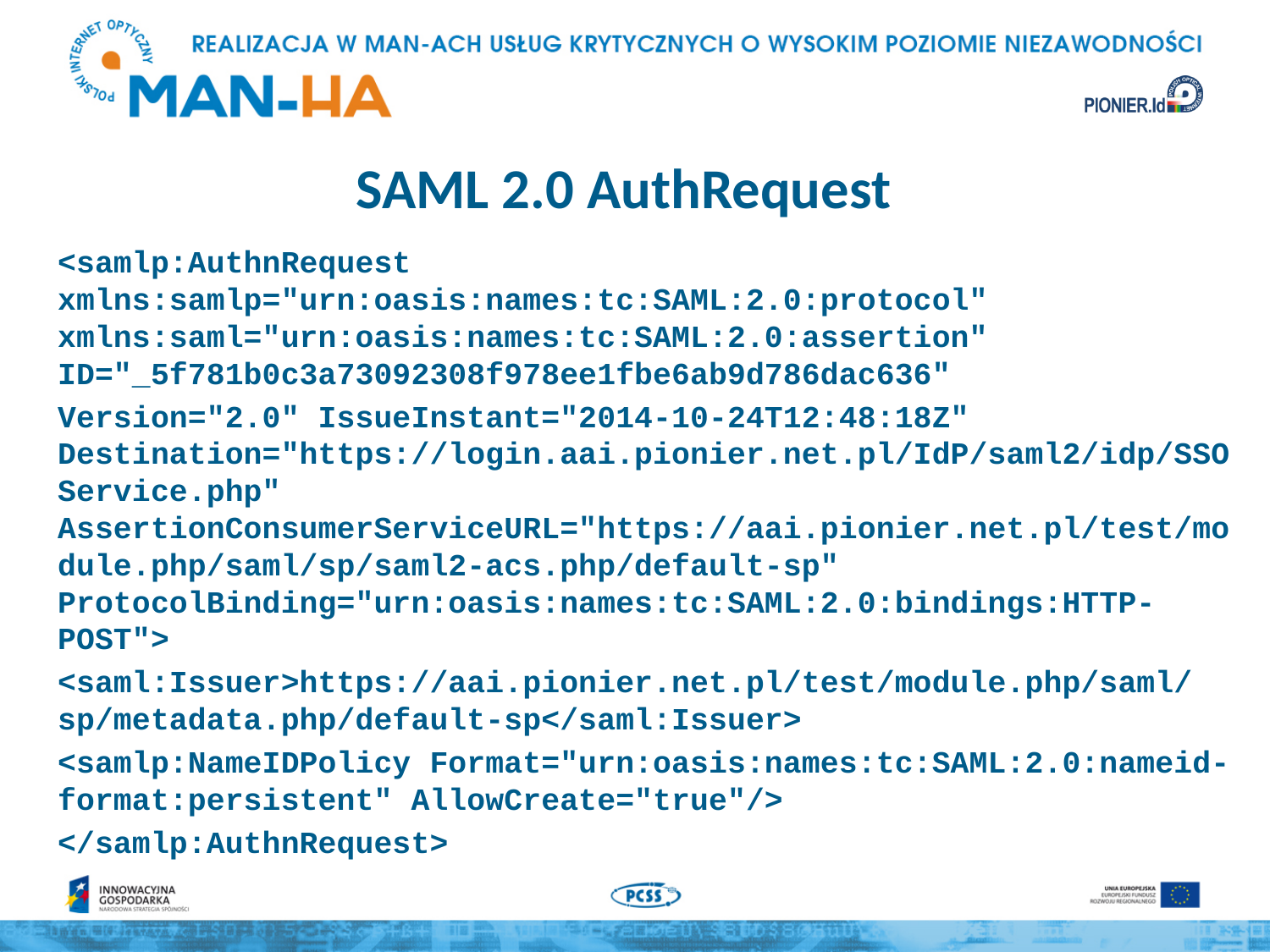

# SAML 2.0 AuthRequest
<samlp:AuthnRequest xmlns:samlp="urn:oasis:names:tc:SAML:2.0:protocol" xmlns:saml="urn:oasis:names:tc:SAML:2.0:assertion" ID="_5f781b0c3a73092308f978ee1fbe6ab9d786dac636"
Version="2.0" IssueInstant="2014-10-24T12:48:18Z" Destination="https://login.aai.pionier.net.pl/IdP/saml2/idp/SSOService.php" AssertionConsumerServiceURL="https://aai.pionier.net.pl/test/module.php/saml/sp/saml2-acs.php/default-sp" ProtocolBinding="urn:oasis:names:tc:SAML:2.0:bindings:HTTP-POST">
<saml:Issuer>https://aai.pionier.net.pl/test/module.php/saml/sp/metadata.php/default-sp</saml:Issuer>
<samlp:NameIDPolicy Format="urn:oasis:names:tc:SAML:2.0:nameid-format:persistent" AllowCreate="true"/>
</samlp:AuthnRequest>